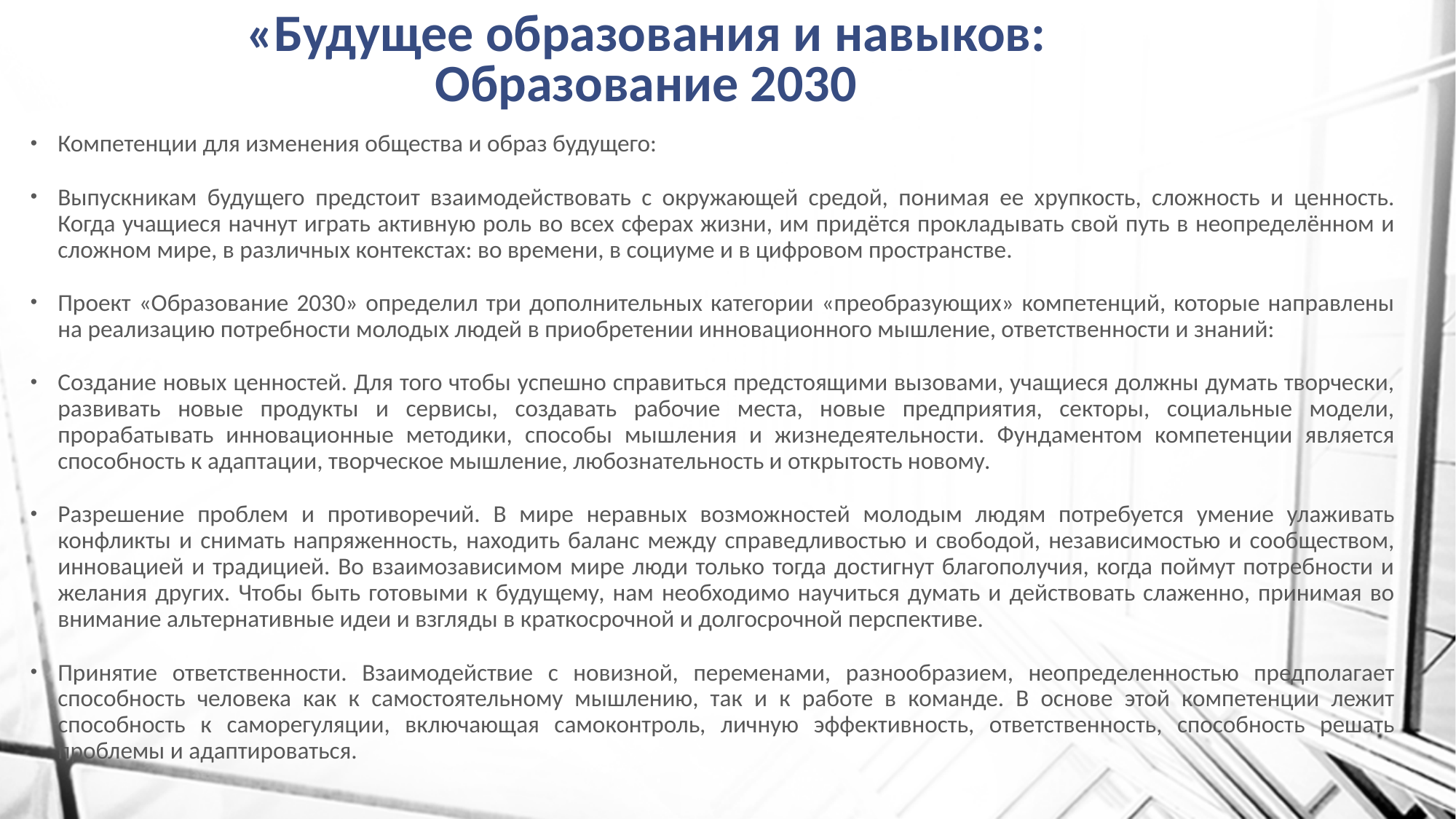

# «Будущее образования и навыков: Образование 2030
Компетенции для изменения общества и образ будущего:
Выпускникам будущего предстоит взаимодействовать с окружающей средой, понимая ее хрупкость, сложность и ценность. Когда учащиеся начнут играть активную роль во всех сферах жизни, им придётся прокладывать свой путь в неопределённом и сложном мире, в различных контекстах: во времени, в социуме и в цифровом пространстве.
Проект «Образование 2030» определил три дополнительных категории «преобразующих» компетенций, которые направлены на реализацию потребности молодых людей в приобретении инновационного мышление, ответственности и знаний:
Создание новых ценностей. Для того чтобы успешно справиться предстоящими вызовами, учащиеся должны думать творчески, развивать новые продукты и сервисы, создавать рабочие места, новые предприятия, секторы, социальные модели, прорабатывать инновационные методики, способы мышления и жизнедеятельности. Фундаментом компетенции является способность к адаптации, творческое мышление, любознательность и открытость новому.
Разрешение проблем и противоречий. В мире неравных возможностей молодым людям потребуется умение улаживать конфликты и снимать напряженность, находить баланс между справедливостью и свободой, независимостью и сообществом, инновацией и традицией. Во взаимозависимом мире люди только тогда достигнут благополучия, когда поймут потребности и желания других. Чтобы быть готовыми к будущему, нам необходимо научиться думать и действовать слаженно, принимая во внимание альтернативные идеи и взгляды в краткосрочной и долгосрочной перспективе.
Принятие ответственности. Взаимодействие с новизной, переменами, разнообразием, неопределенностью предполагает способность человека как к самостоятельному мышлению, так и к работе в команде. В основе этой компетенции лежит способность к саморегуляции, включающая самоконтроль, личную эффективность, ответственность, способность решать проблемы и адаптироваться.